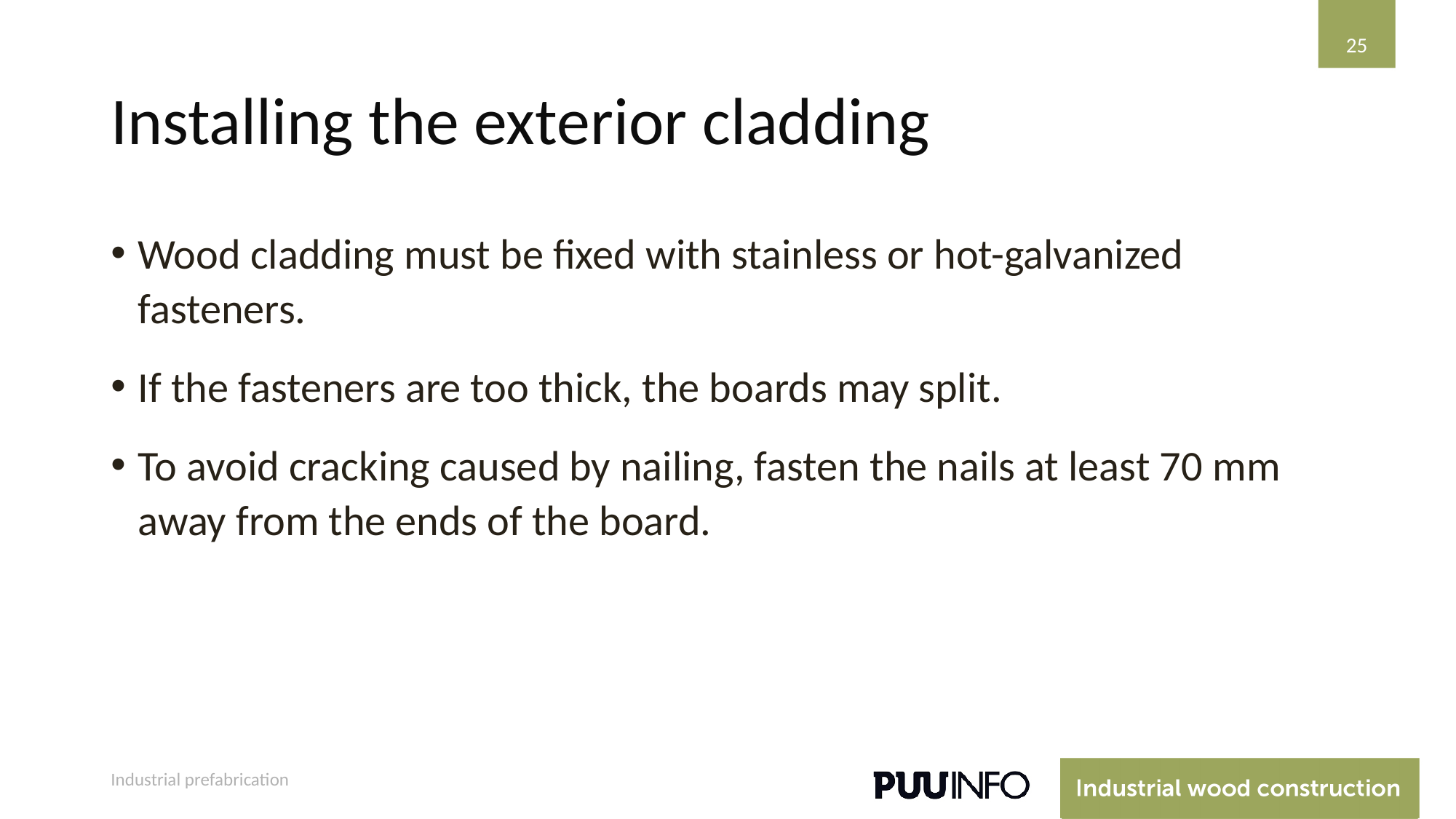

25
# Installing the exterior cladding
Wood cladding must be fixed with stainless or hot-galvanized fasteners.
If the fasteners are too thick, the boards may split.
To avoid cracking caused by nailing, fasten the nails at least 70 mm away from the ends of the board.

Industrial prefabrication